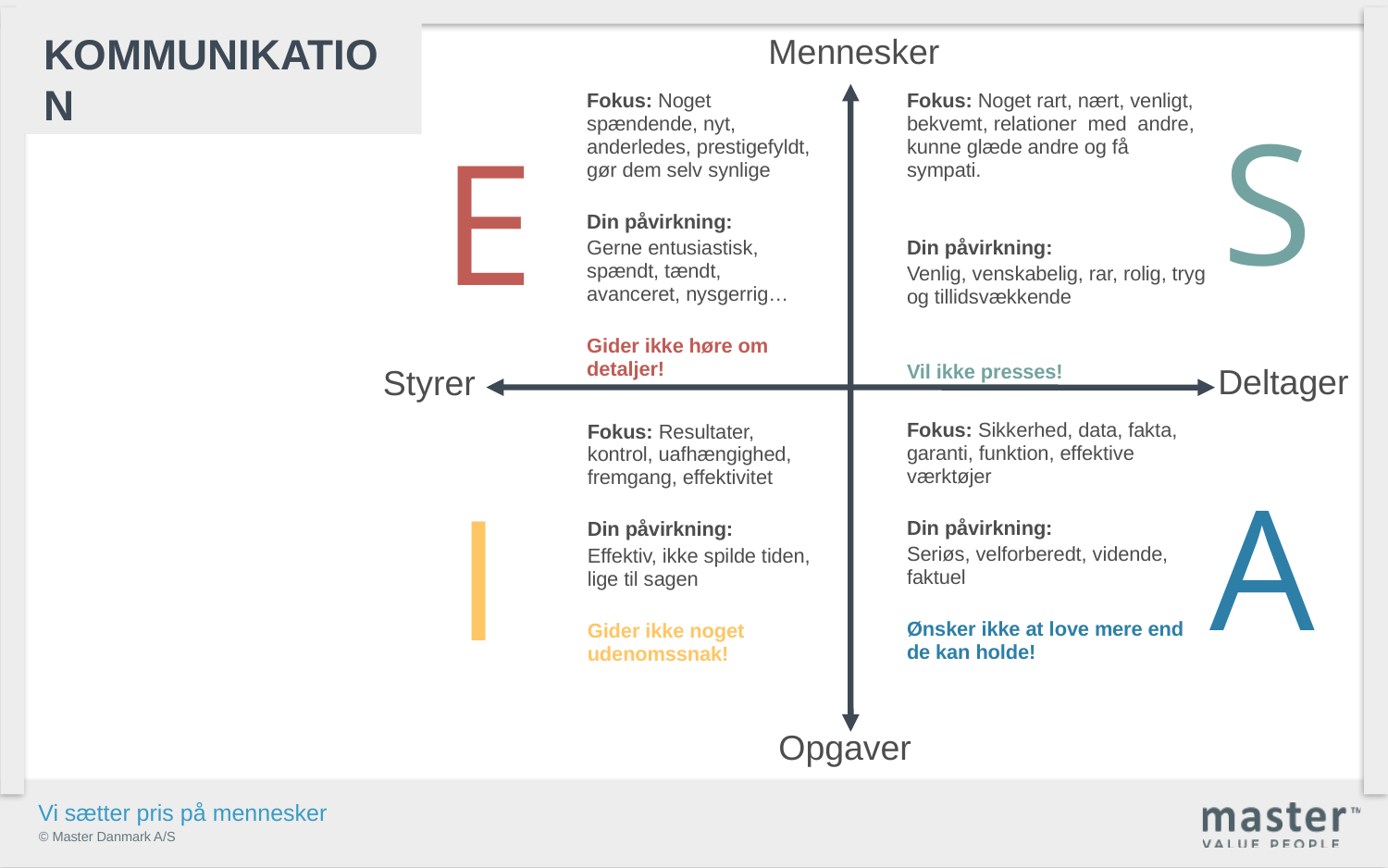

Kommunikation
Mennesker
Fokus: Noget spændende, nyt, anderledes, prestigefyldt, gør dem selv synlige

Din påvirkning:
Gerne entusiastisk, spændt, tændt, avanceret, nysgerrig…

Gider ikke høre om detaljer!

Fokus: Noget rart, nært, venligt, bekvemt, relationer  med  andre, kunne glæde andre og få sympati.

Din påvirkning:
Venlig, venskabelig, rar, rolig, tryg og tillidsvækkende

Vil ikke presses!

S

E
Deltager
Styrer
Fokus: Sikkerhed, data, fakta, garanti, funktion, effektive værktøjer

Din påvirkning:
Seriøs, velforberedt, vidende, faktuel

Ønsker ikke at love mere end de kan holde!

Fokus: Resultater, kontrol, uafhængighed, fremgang, effektivitet

Din påvirkning:
Effektiv, ikke spilde tiden, lige til sagen

Gider ikke noget udenomssnak!

A
I
Opgaver